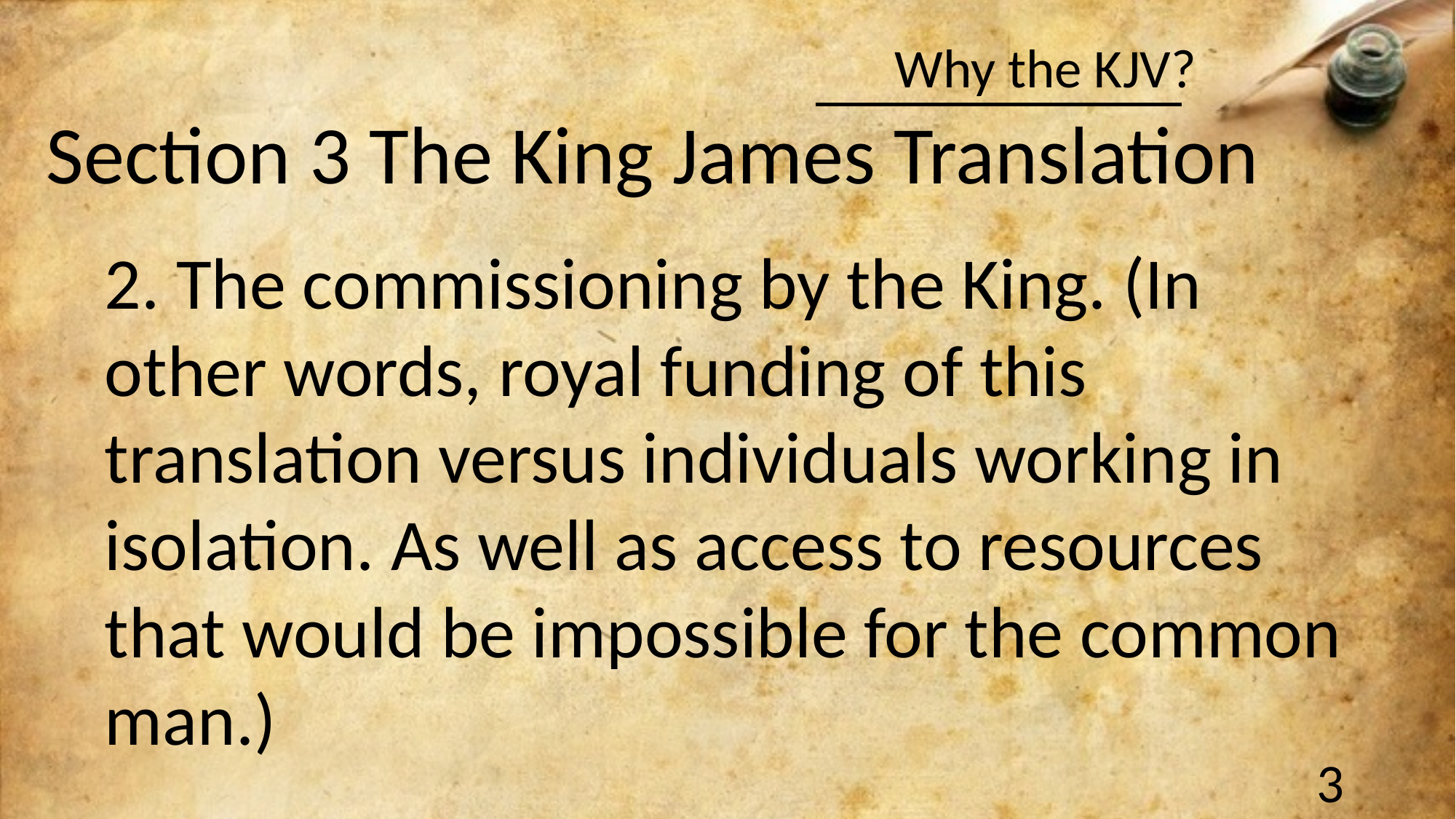

# Section 3 The King James Translation
2. The commissioning by the King. (In other words, royal funding of this translation versus individuals working in isolation. As well as access to resources that would be impossible for the common man.)

3